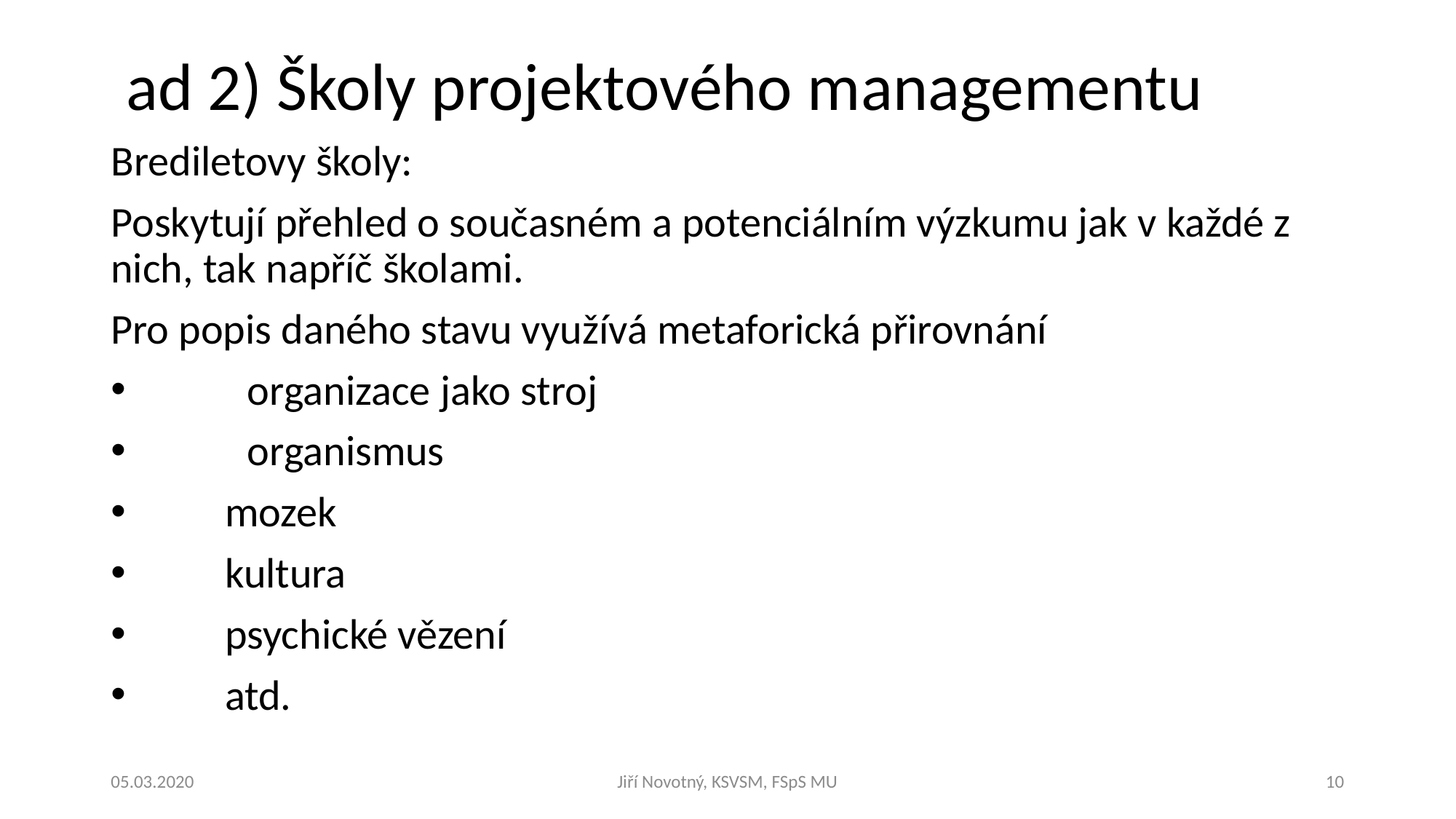

# ad 2) Školy projektového managementu
Brediletovy školy:
Poskytují přehled o současném a potenciálním výzkumu jak v každé z nich, tak napříč školami.
Pro popis daného stavu využívá metaforická přirovnání
	organizace jako stroj
	organismus
         mozek
         kultura
         psychické vězení
         atd.
05.03.2020
Jiří Novotný, KSVSM, FSpS MU
10